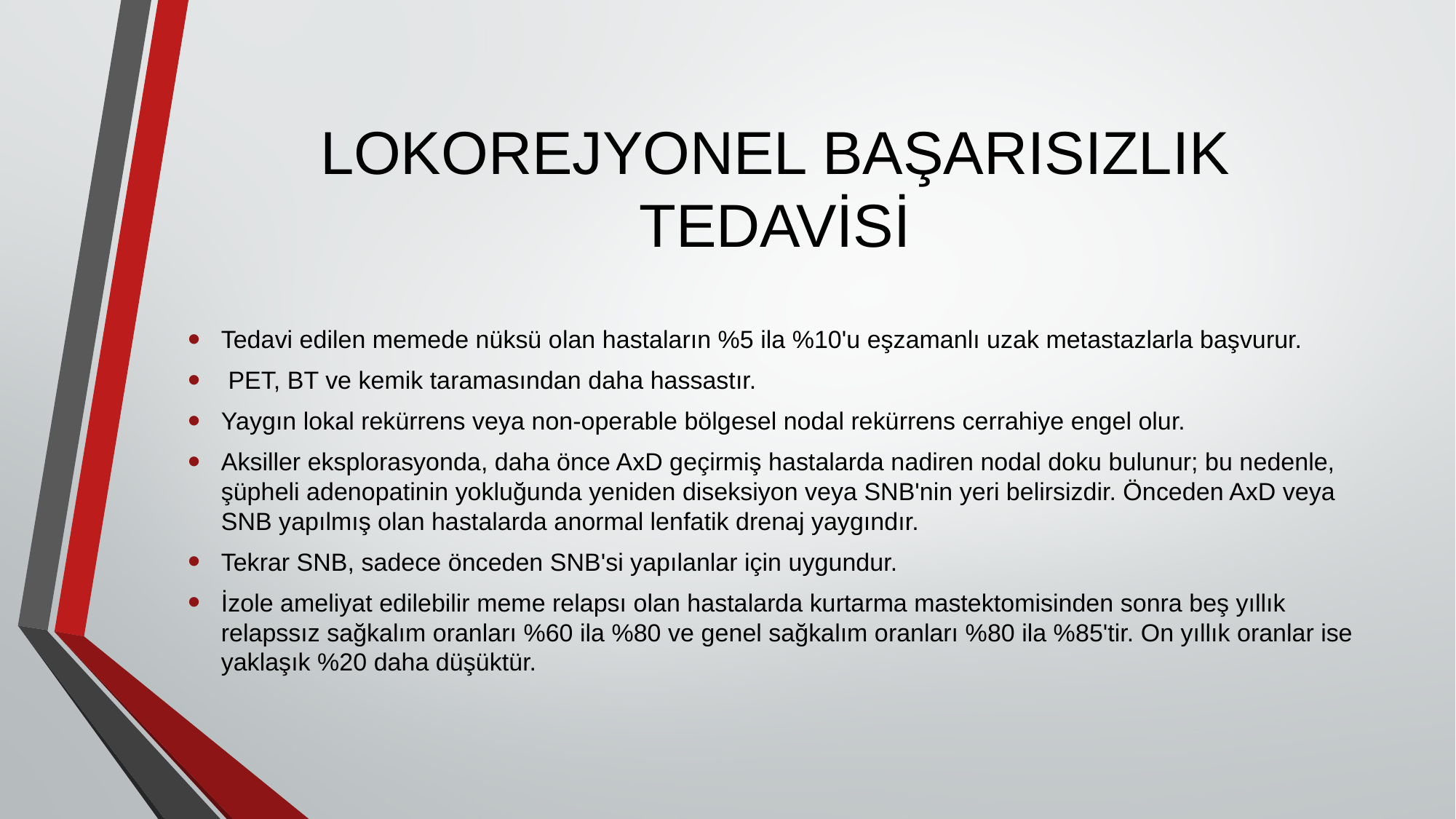

# LOKOREJYONEL BAŞARISIZLIK TEDAVİSİ
Tedavi edilen memede nüksü olan hastaların %5 ila %10'u eşzamanlı uzak metastazlarla başvurur.
 PET, BT ve kemik taramasından daha hassastır.
Yaygın lokal rekürrens veya non-operable bölgesel nodal rekürrens cerrahiye engel olur.
Aksiller eksplorasyonda, daha önce AxD geçirmiş hastalarda nadiren nodal doku bulunur; bu nedenle, şüpheli adenopatinin yokluğunda yeniden diseksiyon veya SNB'nin yeri belirsizdir. Önceden AxD veya SNB yapılmış olan hastalarda anormal lenfatik drenaj yaygındır.
Tekrar SNB, sadece önceden SNB'si yapılanlar için uygundur.
İzole ameliyat edilebilir meme relapsı olan hastalarda kurtarma mastektomisinden sonra beş yıllık relapssız sağkalım oranları %60 ila %80 ve genel sağkalım oranları %80 ila %85'tir. On yıllık oranlar ise yaklaşık %20 daha düşüktür.